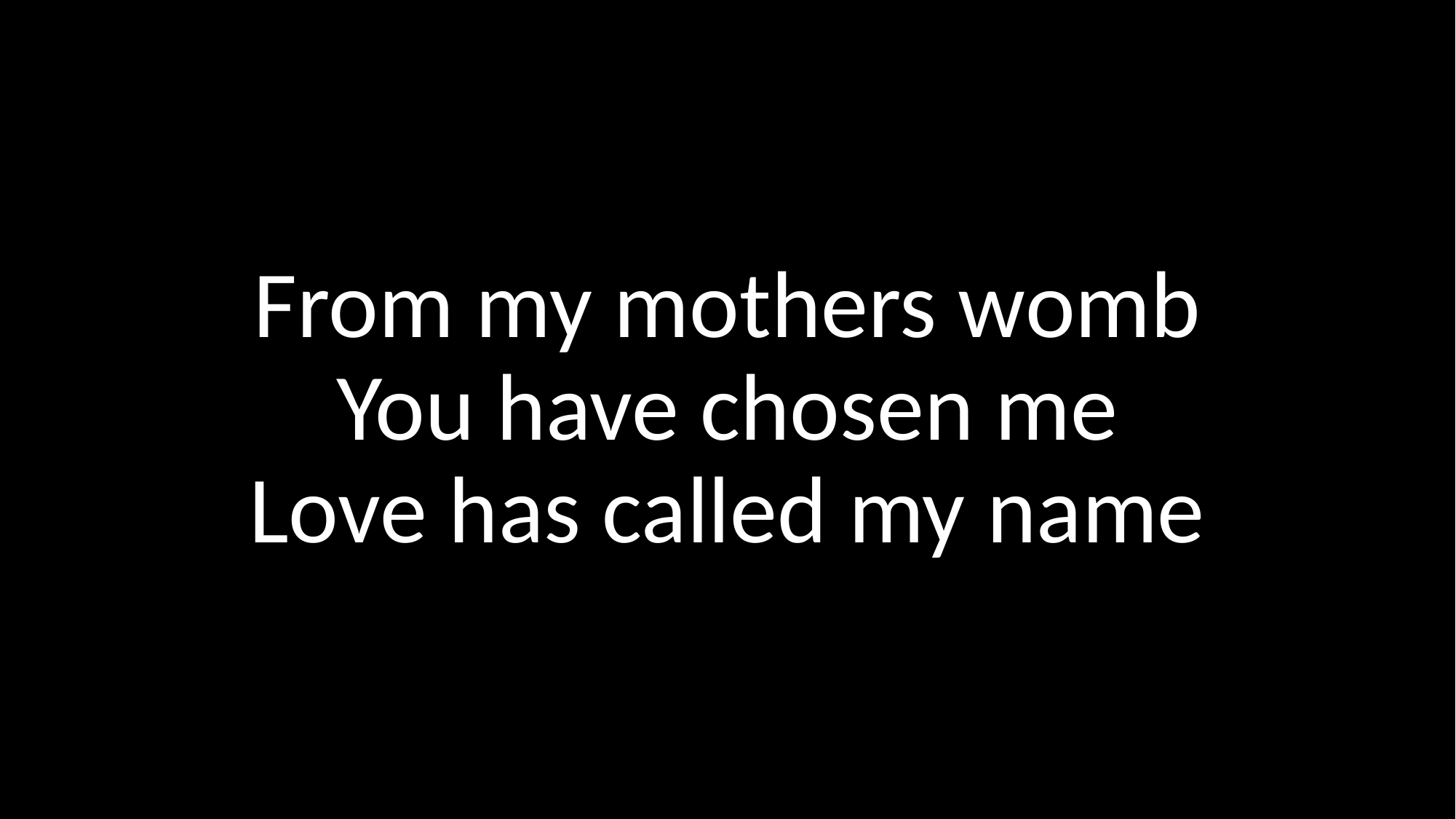

From my mothers womb
You have chosen me
Love has called my name